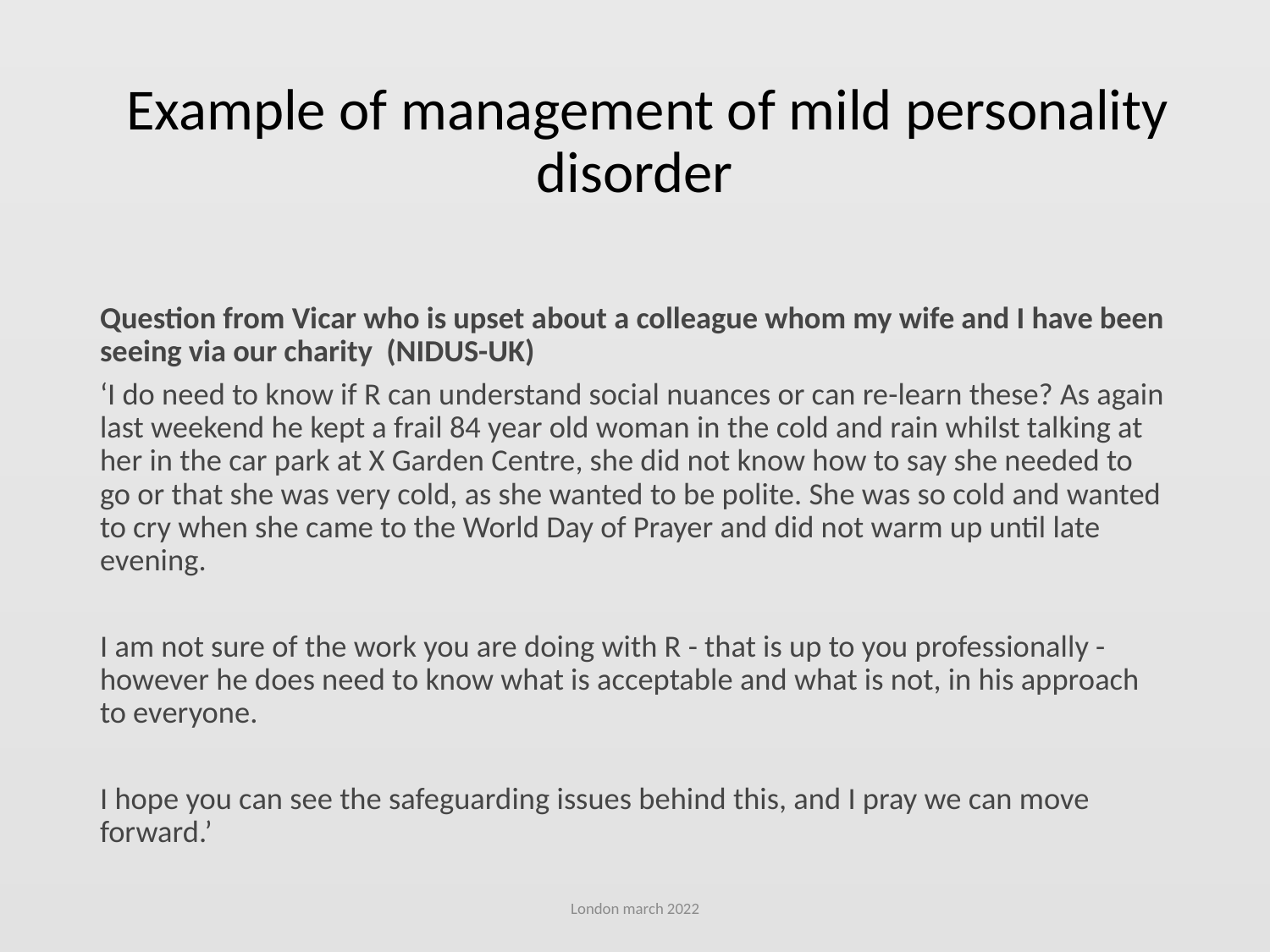

# Example of management of mild personality disorder

Question from Vicar who is upset about a colleague whom my wife and I have been seeing via our charity  (NIDUS-UK)
‘I do need to know if R can understand social nuances or can re-learn these? As again last weekend he kept a frail 84 year old woman in the cold and rain whilst talking at her in the car park at X Garden Centre, she did not know how to say she needed to go or that she was very cold, as she wanted to be polite. She was so cold and wanted to cry when she came to the World Day of Prayer and did not warm up until late evening.

I am not sure of the work you are doing with R - that is up to you professionally - however he does need to know what is acceptable and what is not, in his approach to everyone.

I hope you can see the safeguarding issues behind this, and I pray we can move forward.’

London march 2022